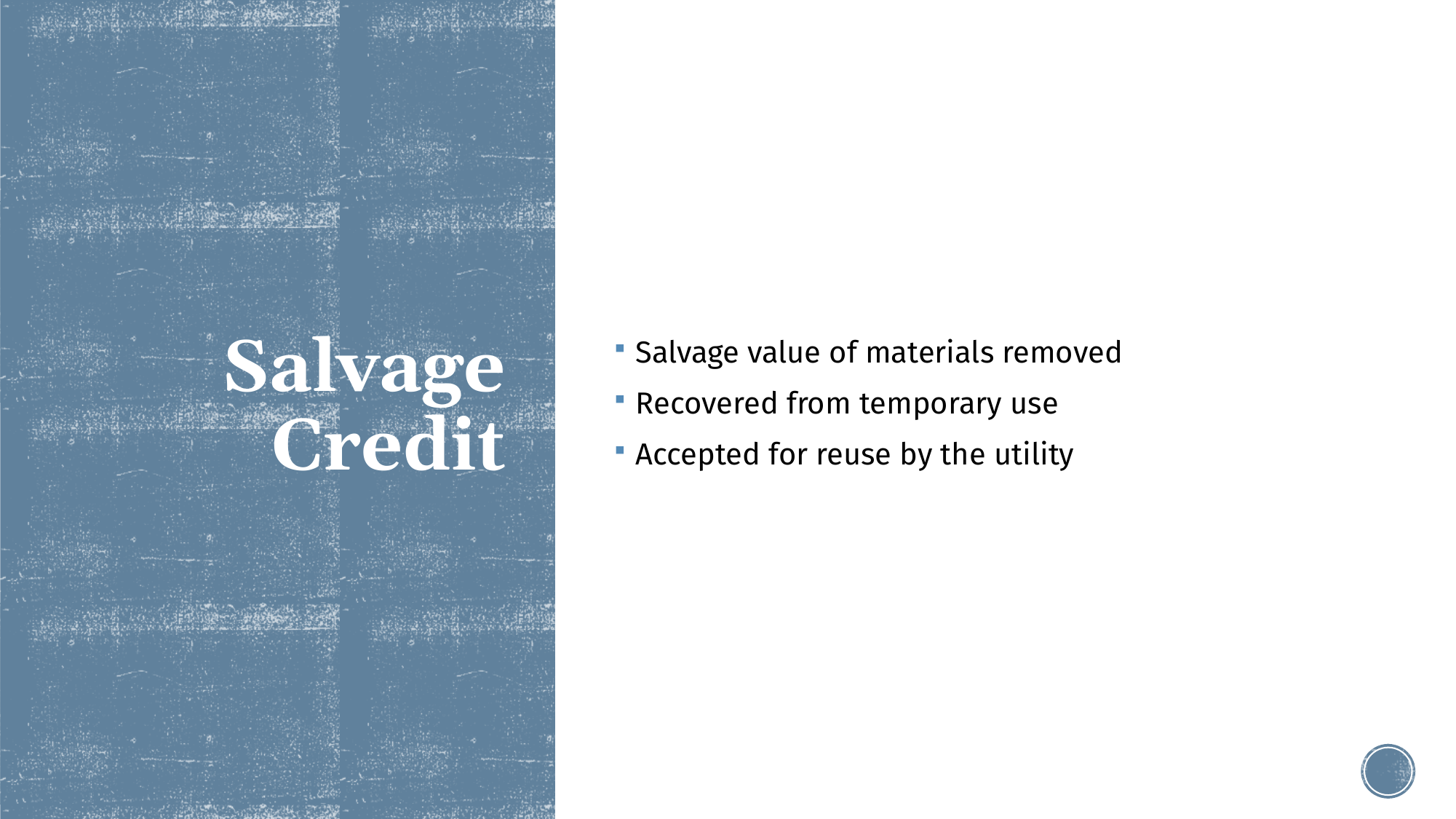

Salvage value of materials removed
Recovered from temporary use
Accepted for reuse by the utility
# Salvage Credit